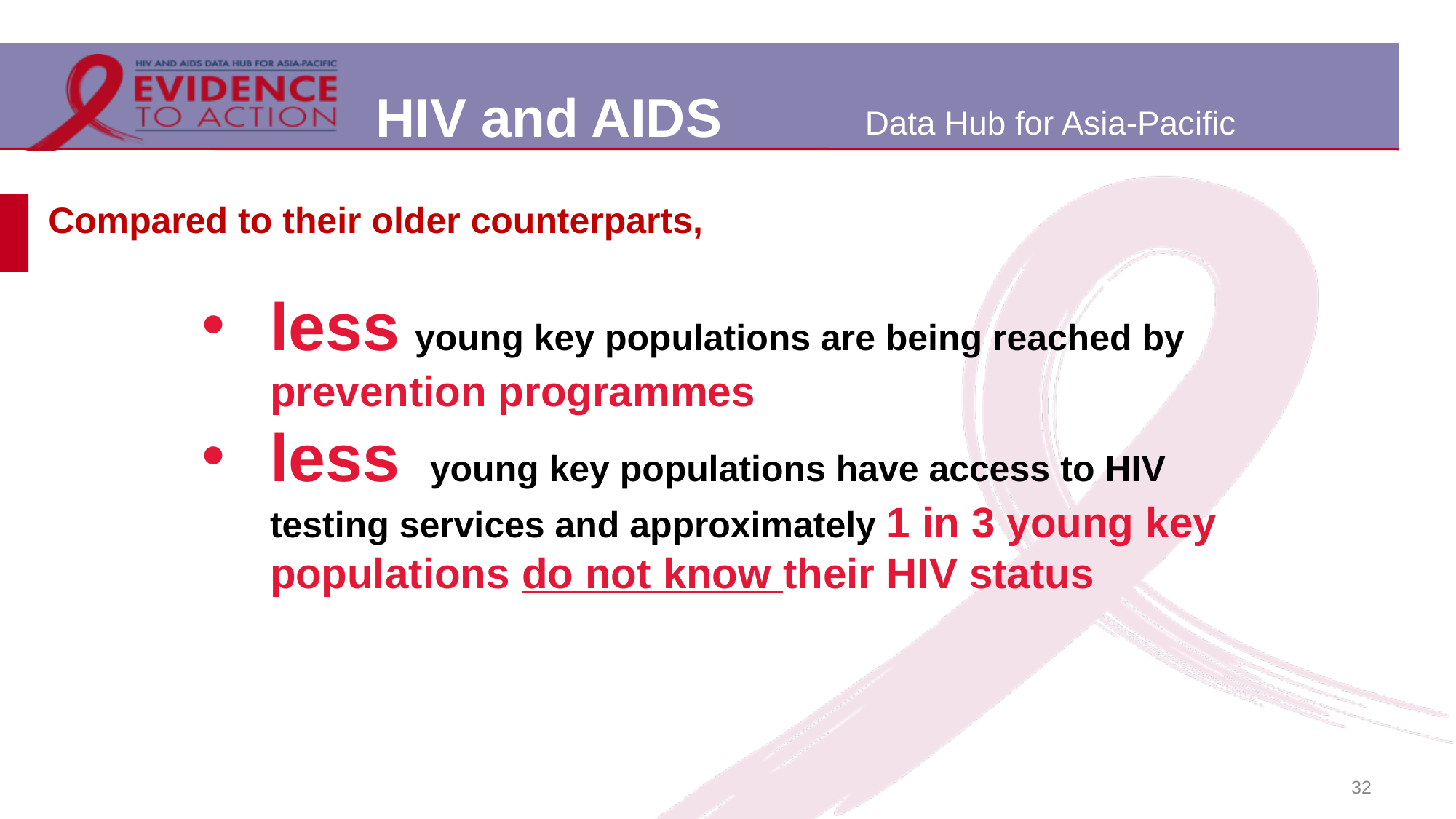

# Compared to their older counterparts,
less young key populations are being reached by prevention programmes
less  young key populations have access to HIV testing services and approximately 1 in 3 young key populations do not know their HIV status
32